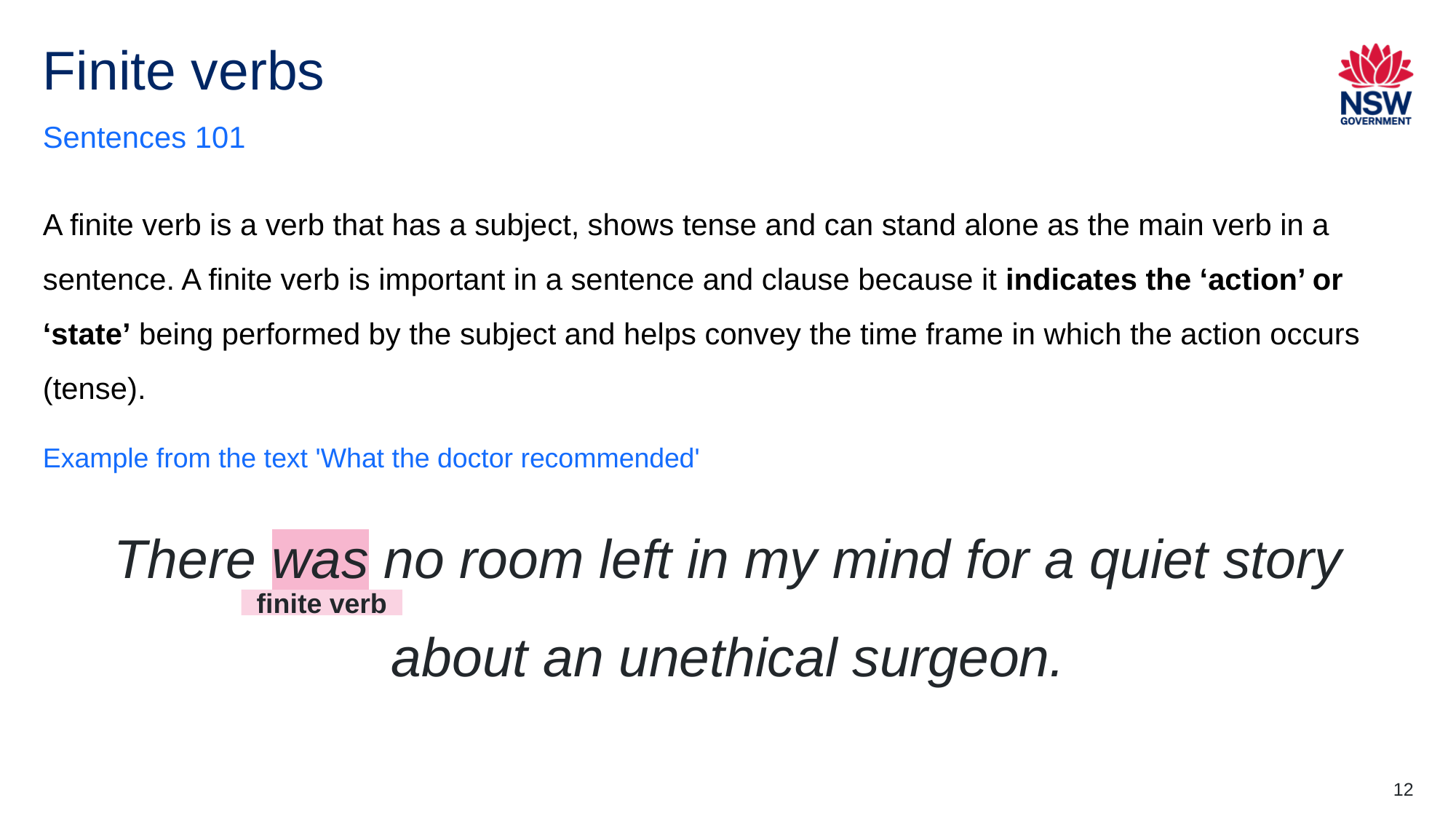

# Finite verbs
Sentences 101
A finite verb is a verb that has a subject, shows tense and can stand alone as the main verb in a sentence. A finite verb is important in a sentence and clause because it indicates the ‘action’ or ‘state’ being performed by the subject and helps convey the time frame in which the action occurs (tense).
Example from the text 'What the doctor recommended'
There was no room left in my mind for a quiet story about an unethical surgeon.
finite verb
12